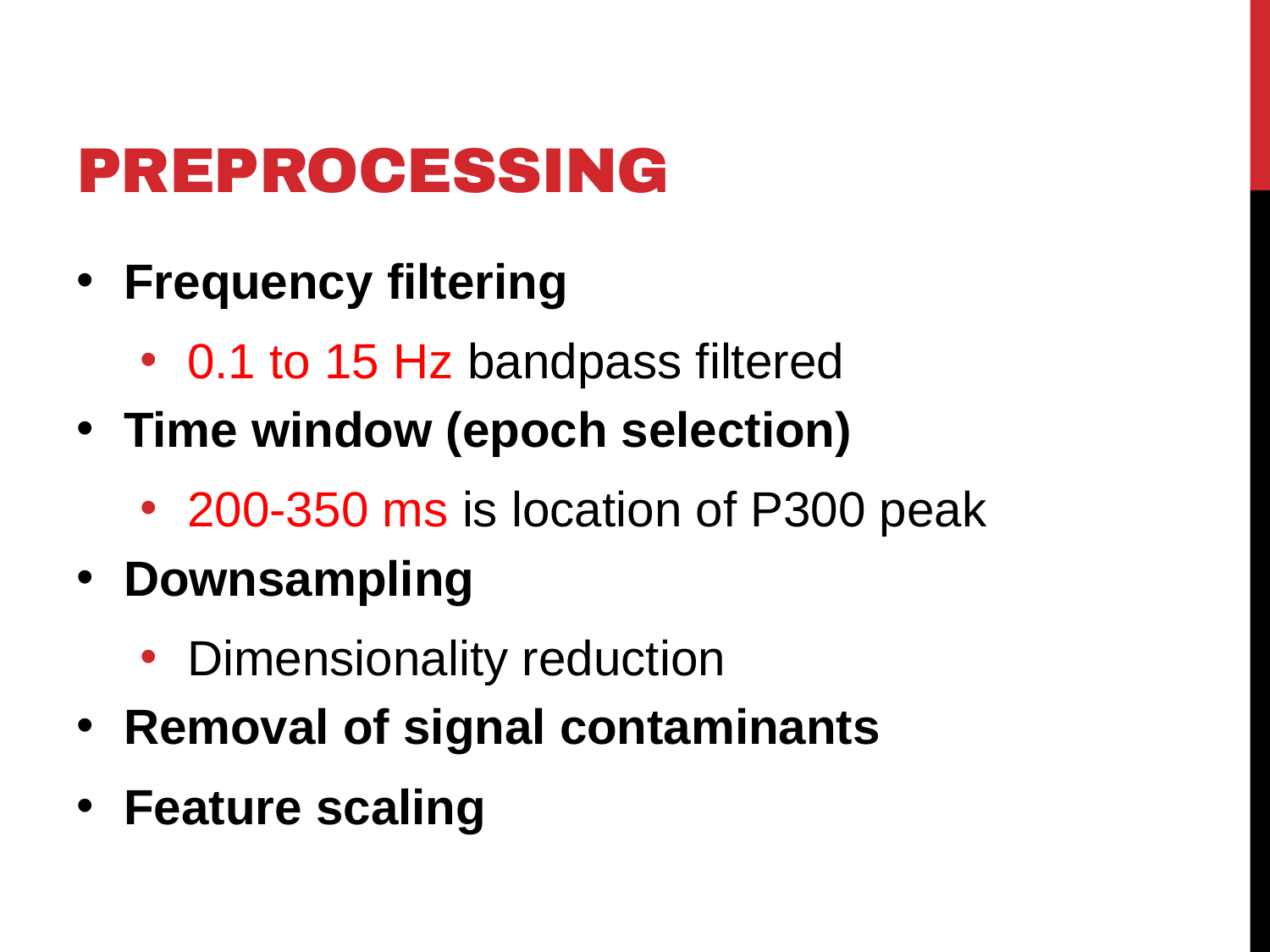

# preprocessing
Frequency filtering
0.1 to 15 Hz bandpass filtered
Time window (epoch selection)
200-350 ms is location of P300 peak
Downsampling
Dimensionality reduction
Removal of signal contaminants
Feature scaling